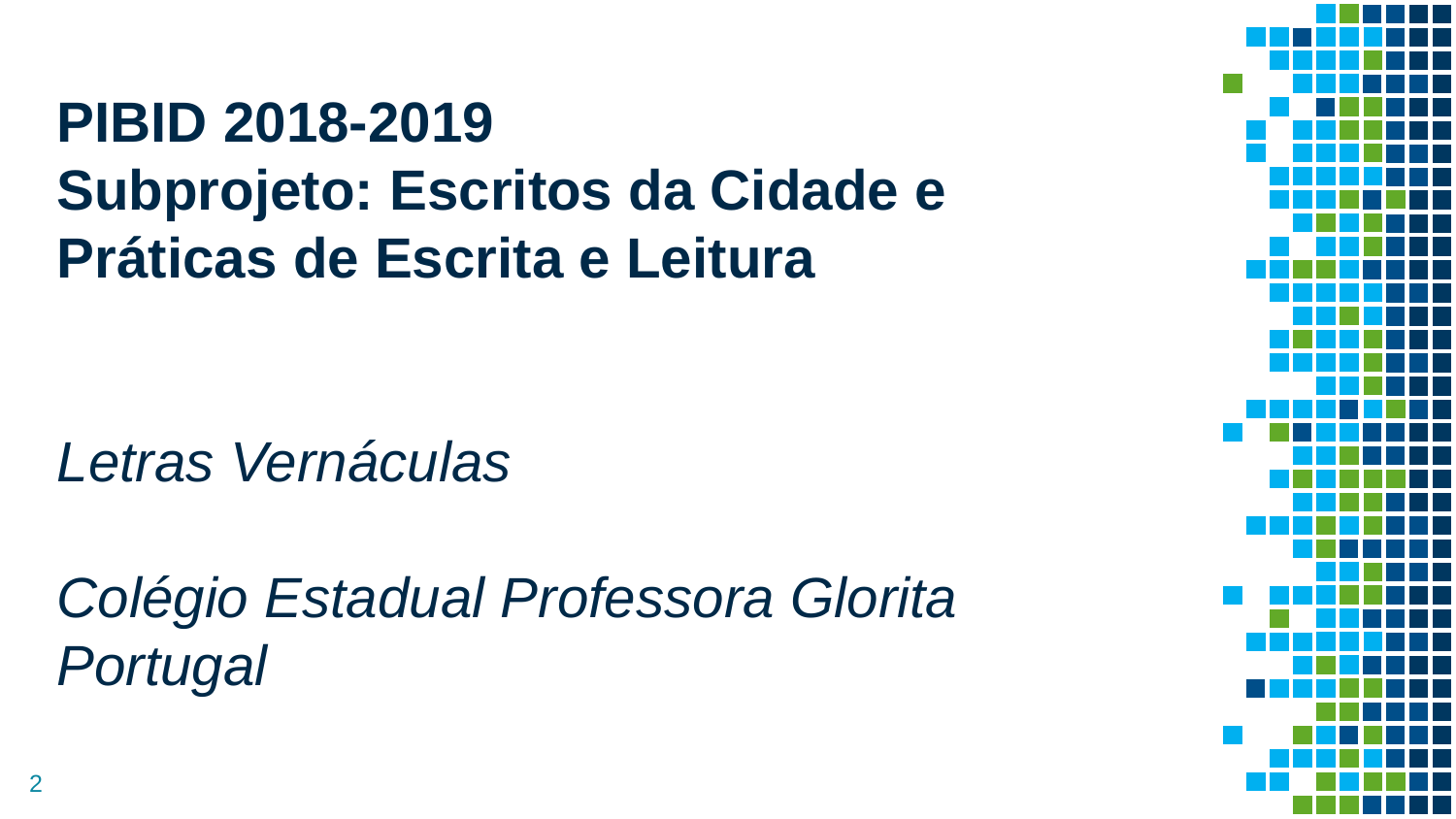

PIBID 2018-2019
Subprojeto: Escritos da Cidade e Práticas de Escrita e Leitura

Letras Vernáculas

Colégio Estadual Professora Glorita Portugal

2